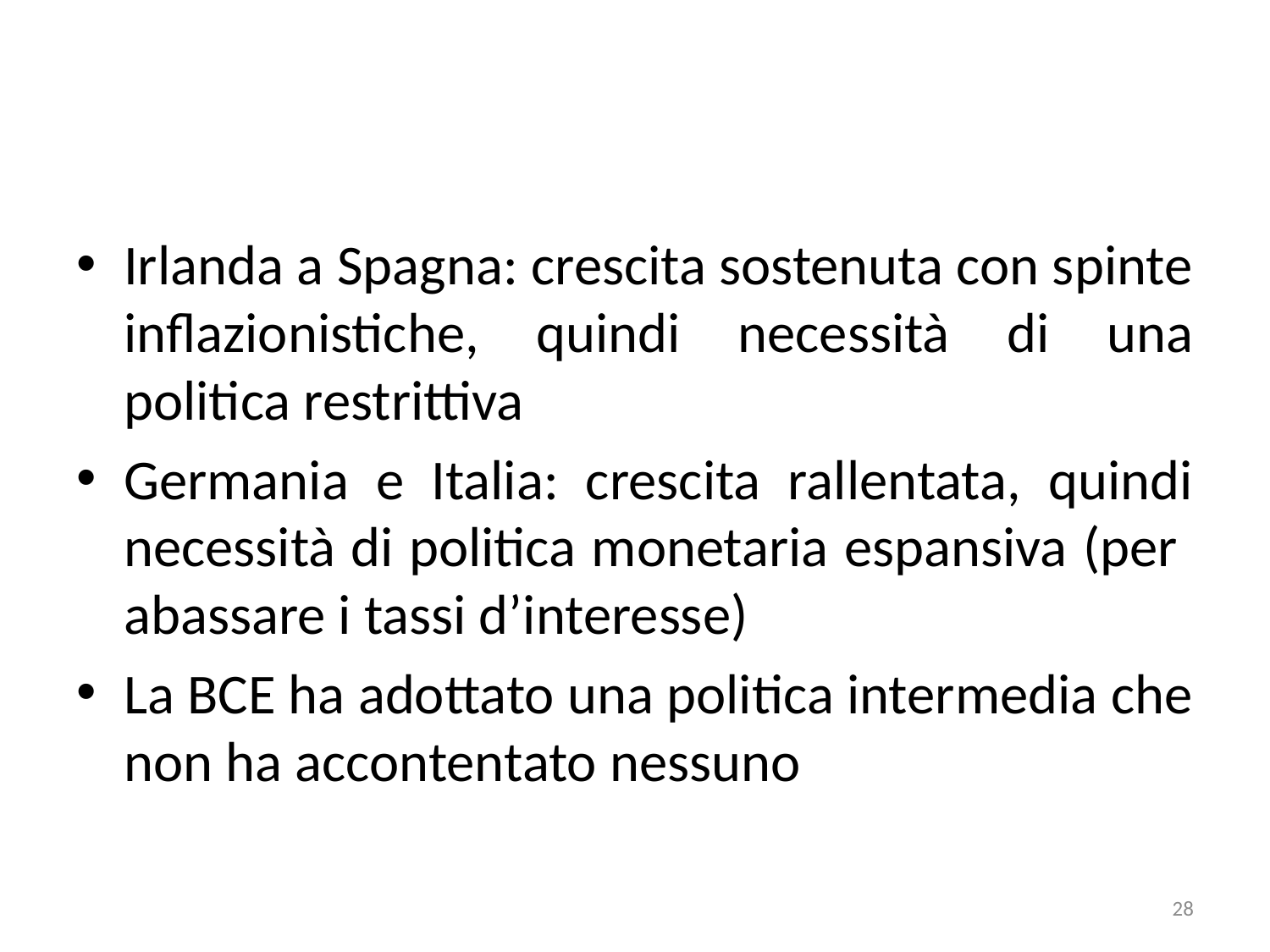

#
Irlanda a Spagna: crescita sostenuta con spinte inflazionistiche, quindi necessità di una politica restrittiva
Germania e Italia: crescita rallentata, quindi necessità di politica monetaria espansiva (per  abassare i tassi d’interesse)
La BCE ha adottato una politica intermedia che non ha accontentato nessuno
28